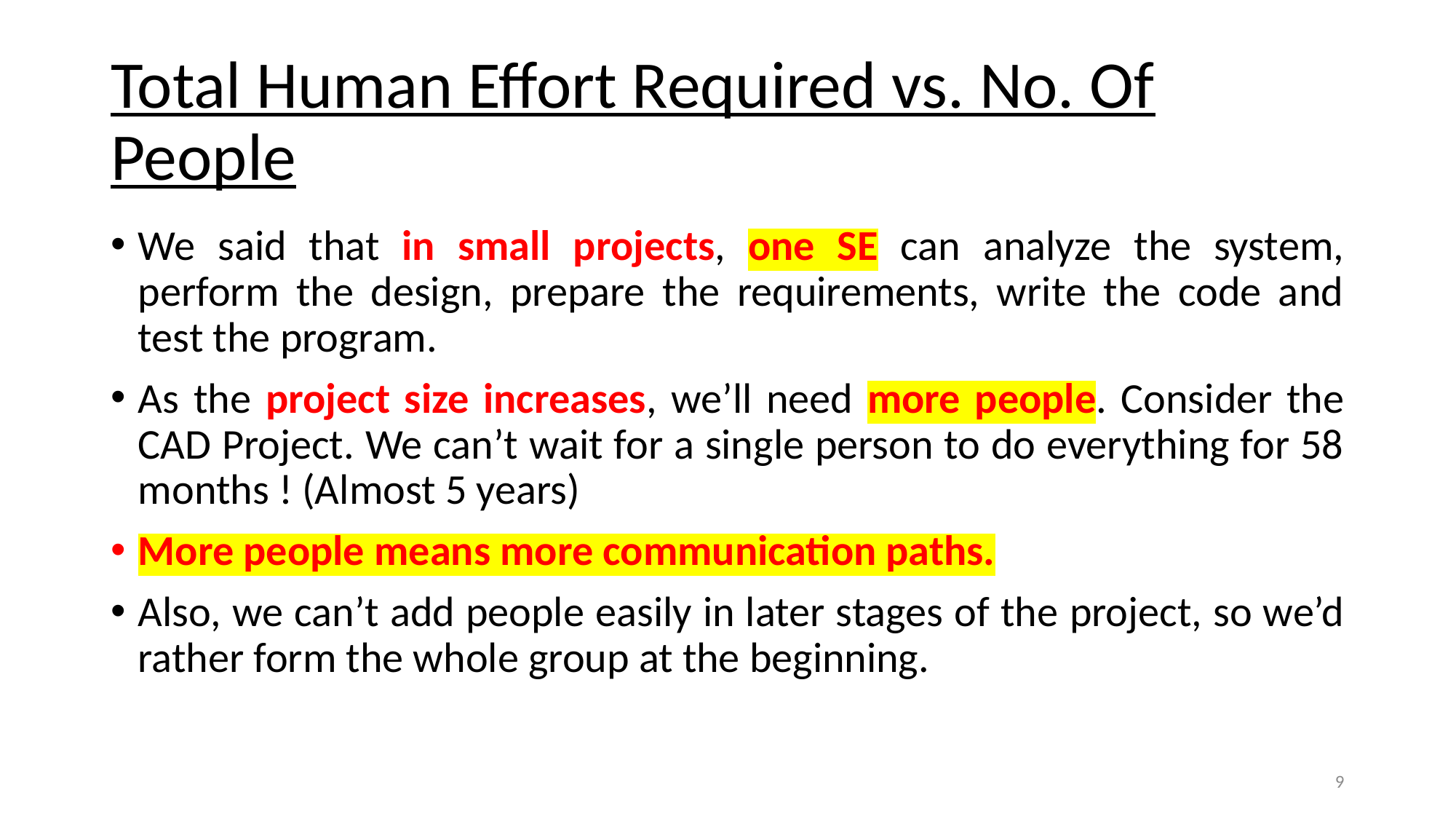

# Total Human Effort Required vs. No. Of People
We said that in small projects, one SE can analyze the system, perform the design, prepare the requirements, write the code and test the program.
As the project size increases, we’ll need more people. Consider the CAD Project. We can’t wait for a single person to do everything for 58 months ! (Almost 5 years)
More people means more communication paths.
Also, we can’t add people easily in later stages of the project, so we’d rather form the whole group at the beginning.

9